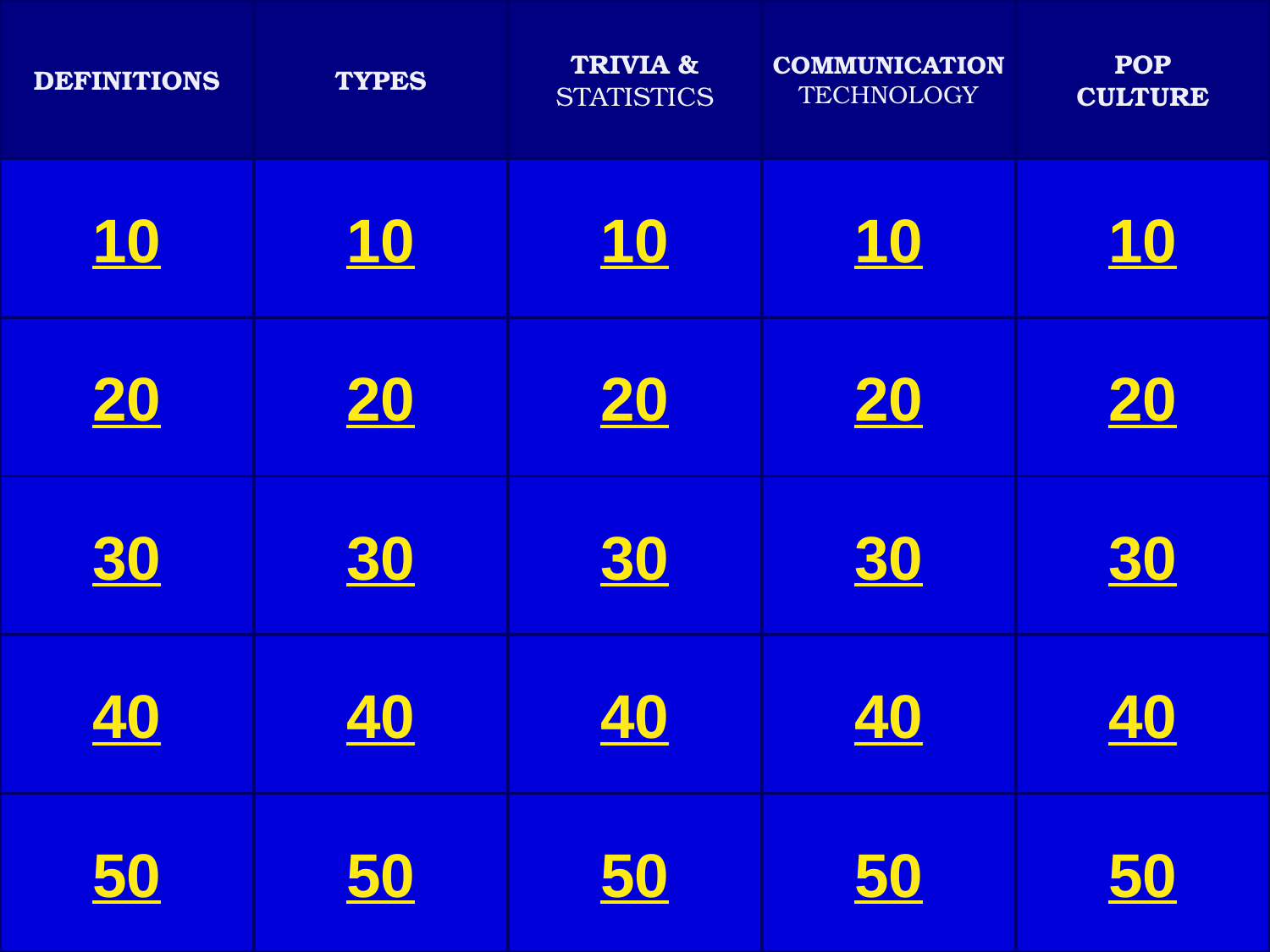

DEFINITIONS
TYPES
TRIVIA &
STATISTICS
COMMUNICATION
TECHNOLOGY
POP
CULTURE
# Regular Jeopardy
10
10
10
10
10
20
20
20
20
20
30
30
30
30
30
40
40
40
40
40
50
50
50
50
50